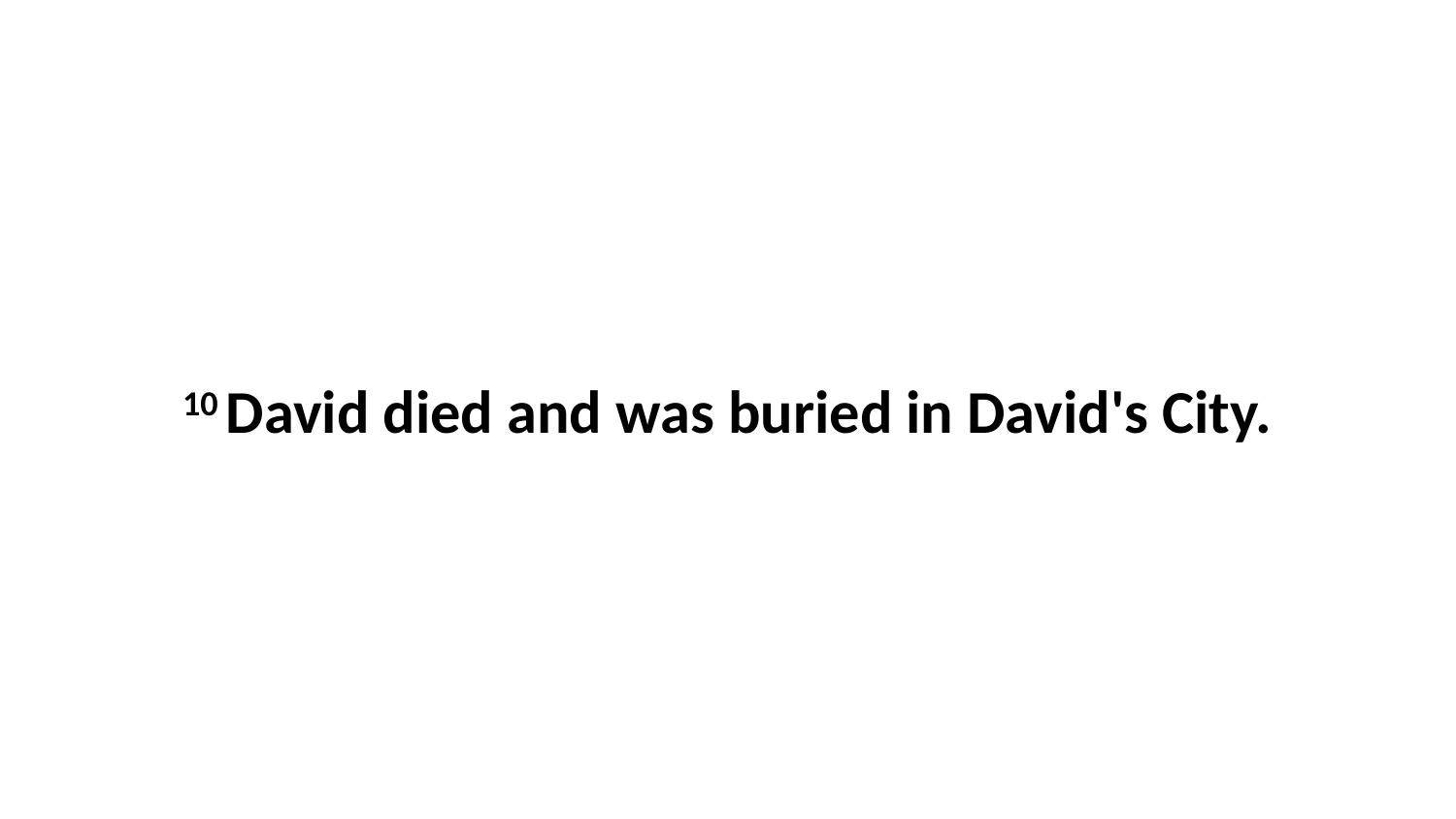

10 David died and was buried in David's City.